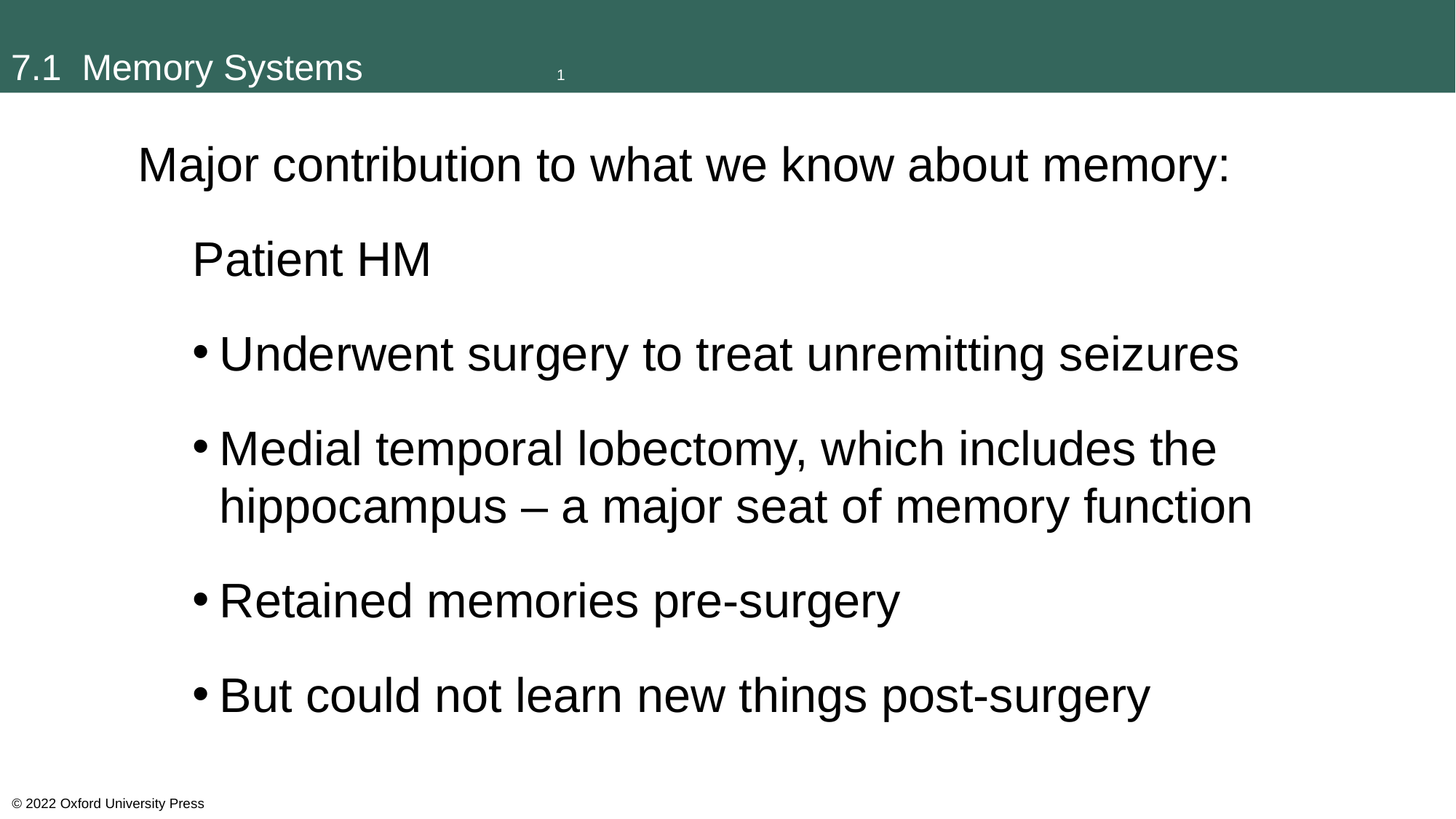

# 7.1  Memory Systems		1
Major contribution to what we know about memory:
Patient HM
Underwent surgery to treat unremitting seizures
Medial temporal lobectomy, which includes the hippocampus – a major seat of memory function
Retained memories pre-surgery
But could not learn new things post-surgery